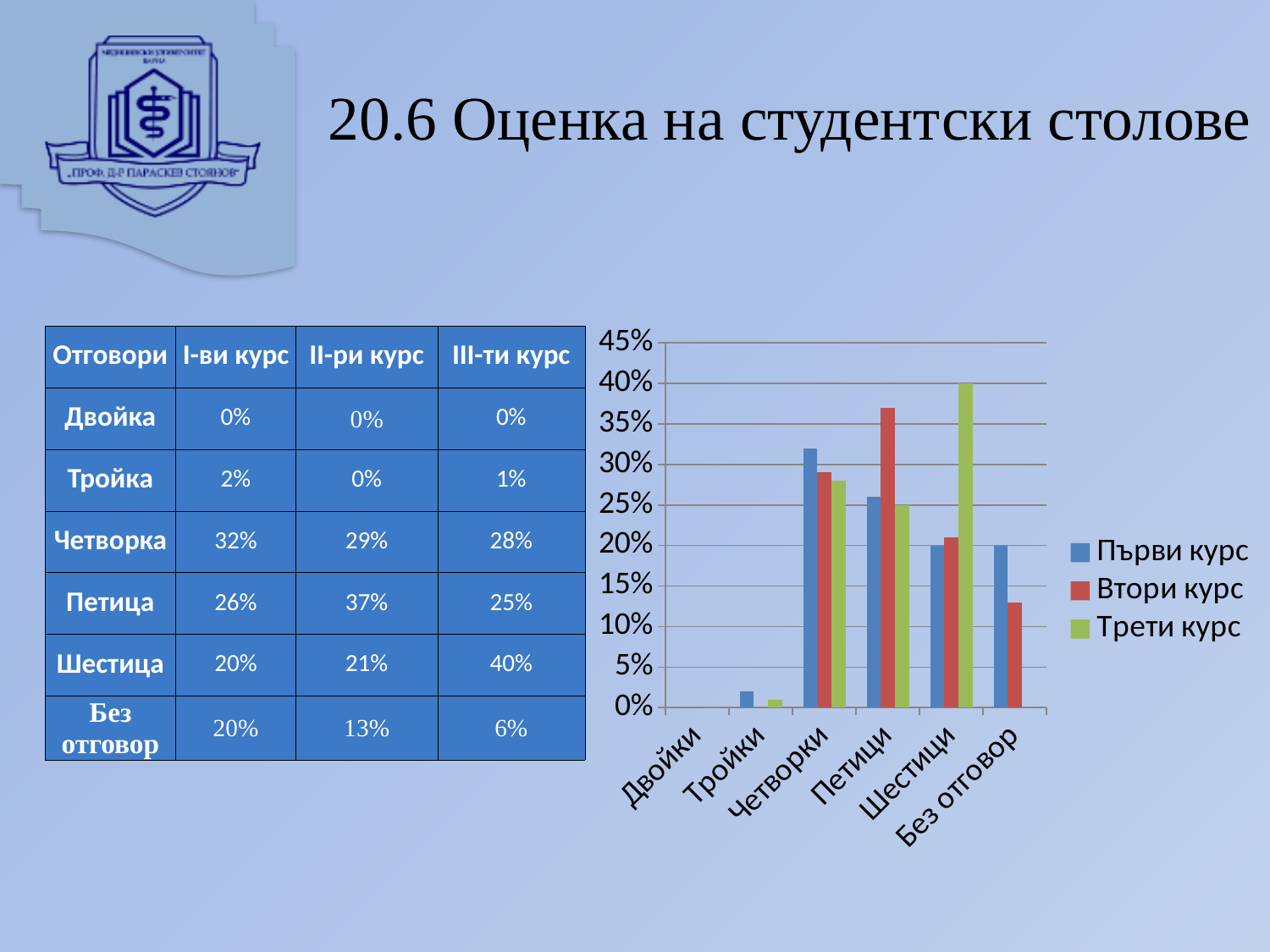

# 20.6 Оценка на студентски столове

### Chart

| Category | Първи курс | Втори курс | Трети курс |
|---|---|---|---|
| Двойки | 0.0 | 0.0 | 0.0 |
| Тройки | 0.02 | 0.0 | 0.01 |
| Четворки | 0.32 | 0.29 | 0.28 |
| Петици | 0.26 | 0.37 | 0.25 |
| Шестици | 0.2 | 0.21 | 0.4 |
| Без отговор | 0.2 | 0.13 | 0.0 |
| Отговори | I-ви курс | II-ри курс | III-ти курс |
| --- | --- | --- | --- |
| Двойка | 0% | 0% | 0% |
| Тройка | 2% | 0% | 1% |
| Четворка | 32% | 29% | 28% |
| Петица | 26% | 37% | 25% |
| Шестица | 20% | 21% | 40% |
| Без отговор | 20% | 13% | 6% |